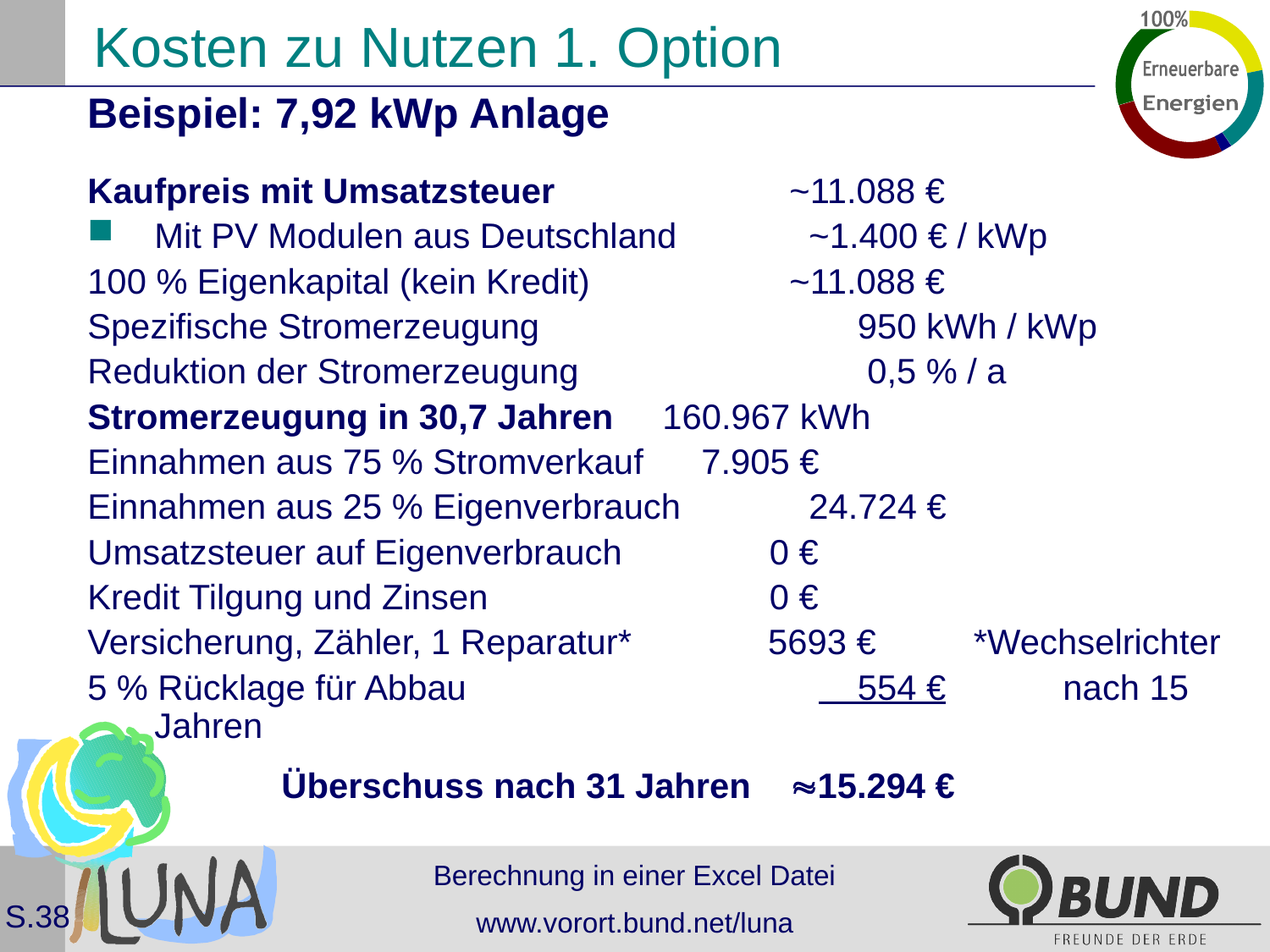

# Kosten zu Nutzen 1. Option
Beispiel: 7,92 kWp Anlage
Kaufpreis mit Umsatzsteuer		~11.088 €
Mit PV Modulen aus Deutschland	  ~1.400 € / kWp
100 % Eigenkapital (kein Kredit)		~11.088 €
Spezifische Stromerzeugung		       950 kWh / kWp
Reduktion der Stromerzeugung		        0,5 % / a
Stromerzeugung in 30,7 Jahren	160.967 kWh
Einnahmen aus 75 % Stromverkauf	    7.905 €
Einnahmen aus 25 % Eigenverbrauch	  24.724 €
Umsatzsteuer auf Eigenverbrauch	           0 €
Kredit Tilgung und Zinsen		           0 €
Versicherung, Zähler, 1 Reparatur*              5693 €          *Wechselrichter
5 % Rücklage für Abbau			       554 €            nach 15 Jahren
		Überschuss nach 31 Jahren	≈15.294 €
Berechnung in einer Excel Datei
www.vorort.bund.net/luna
S.38